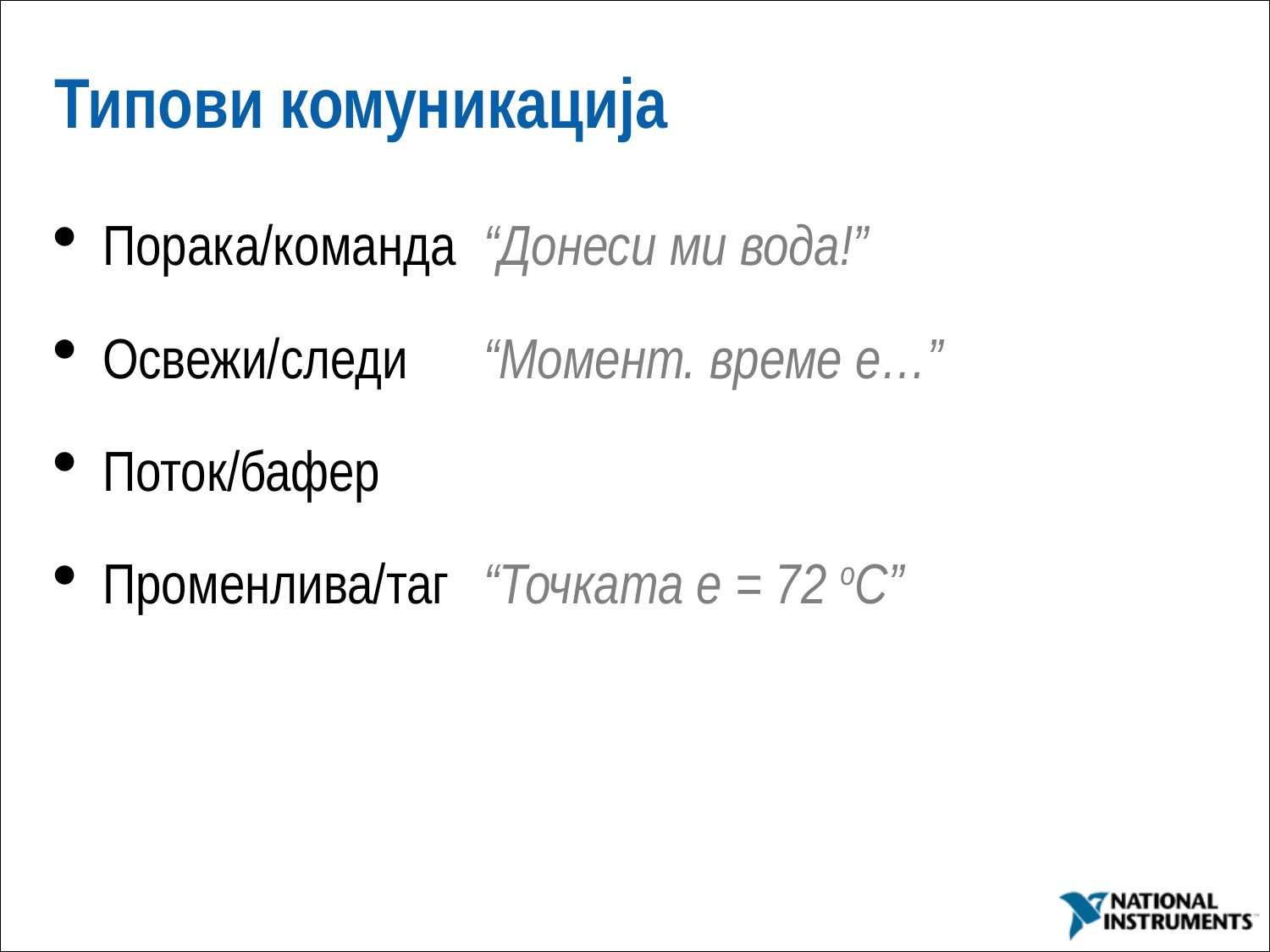

Типови комуникација
Порака/команда	“Донеси ми вода!”
Освежи/следи	“Момент. време е…”
Поток/бафер
Променлива/таг	“Точката е = 72 oC”